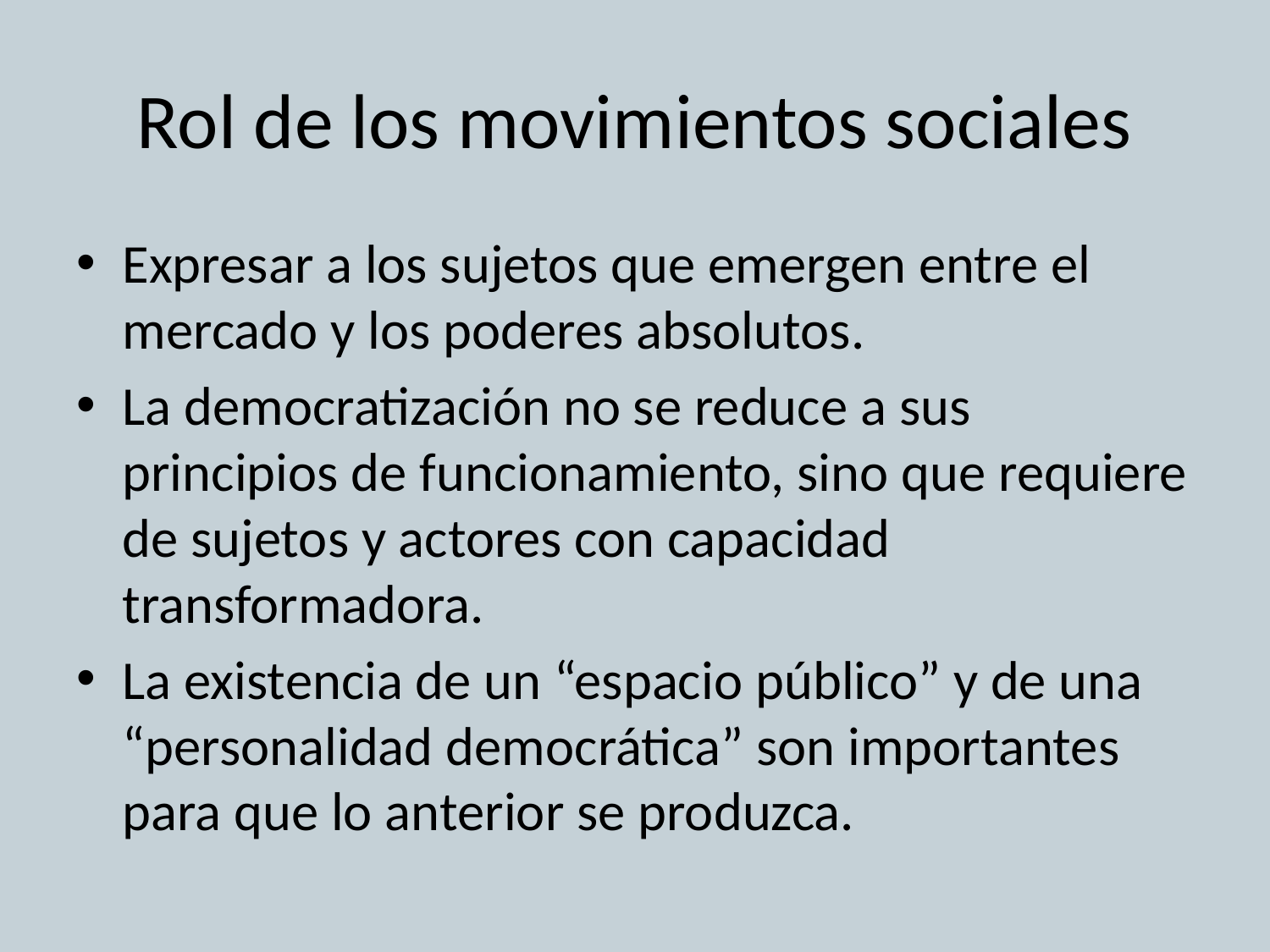

# Rol de los movimientos sociales
Expresar a los sujetos que emergen entre el mercado y los poderes absolutos.
La democratización no se reduce a sus principios de funcionamiento, sino que requiere de sujetos y actores con capacidad transformadora.
La existencia de un “espacio público” y de una “personalidad democrática” son importantes para que lo anterior se produzca.